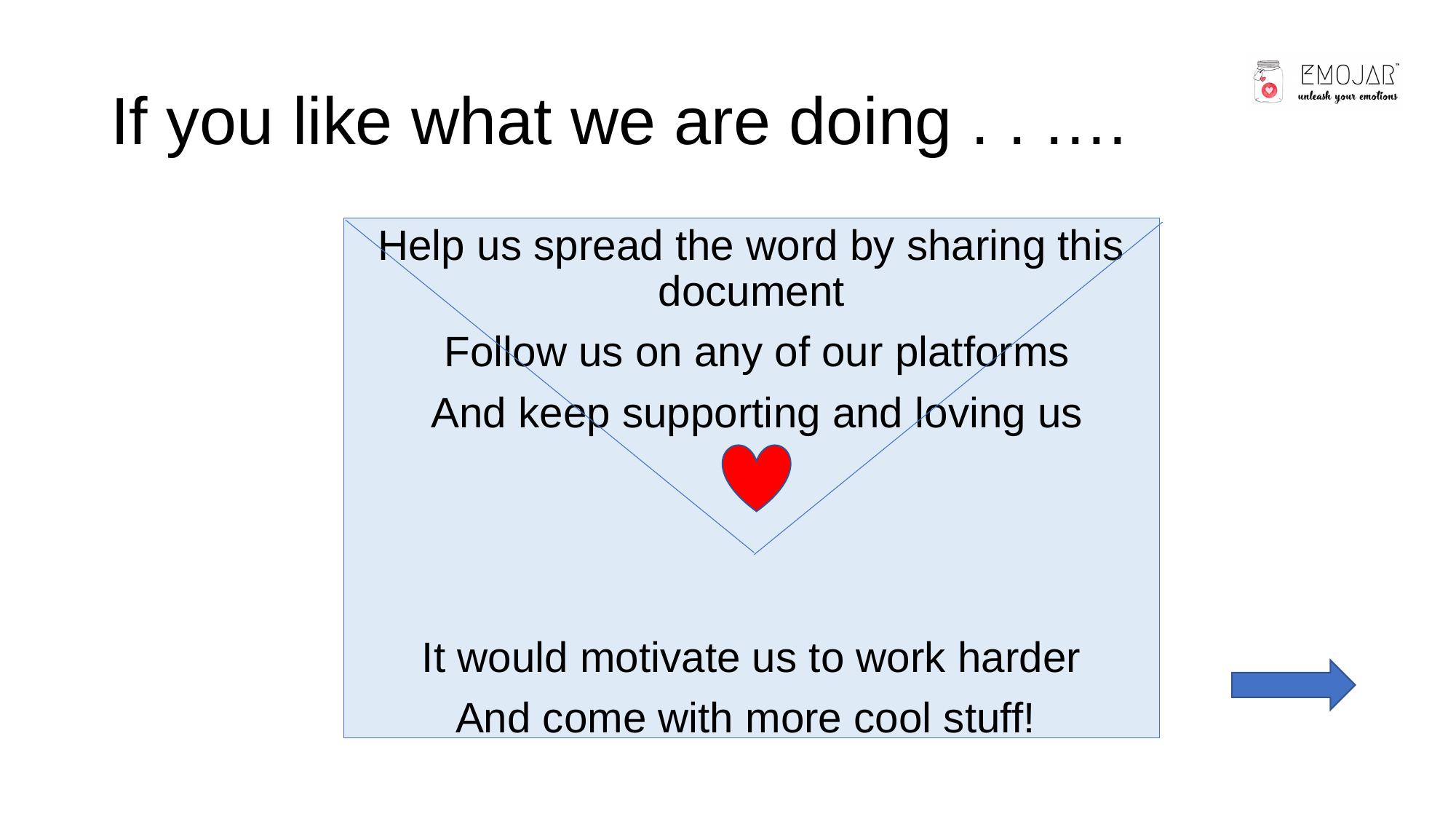

# If you like what we are doing . . .…
Help us spread the word by sharing this document
 Follow us on any of our platforms
 And keep supporting and loving us

It would motivate us to work harder
And come with more cool stuff!